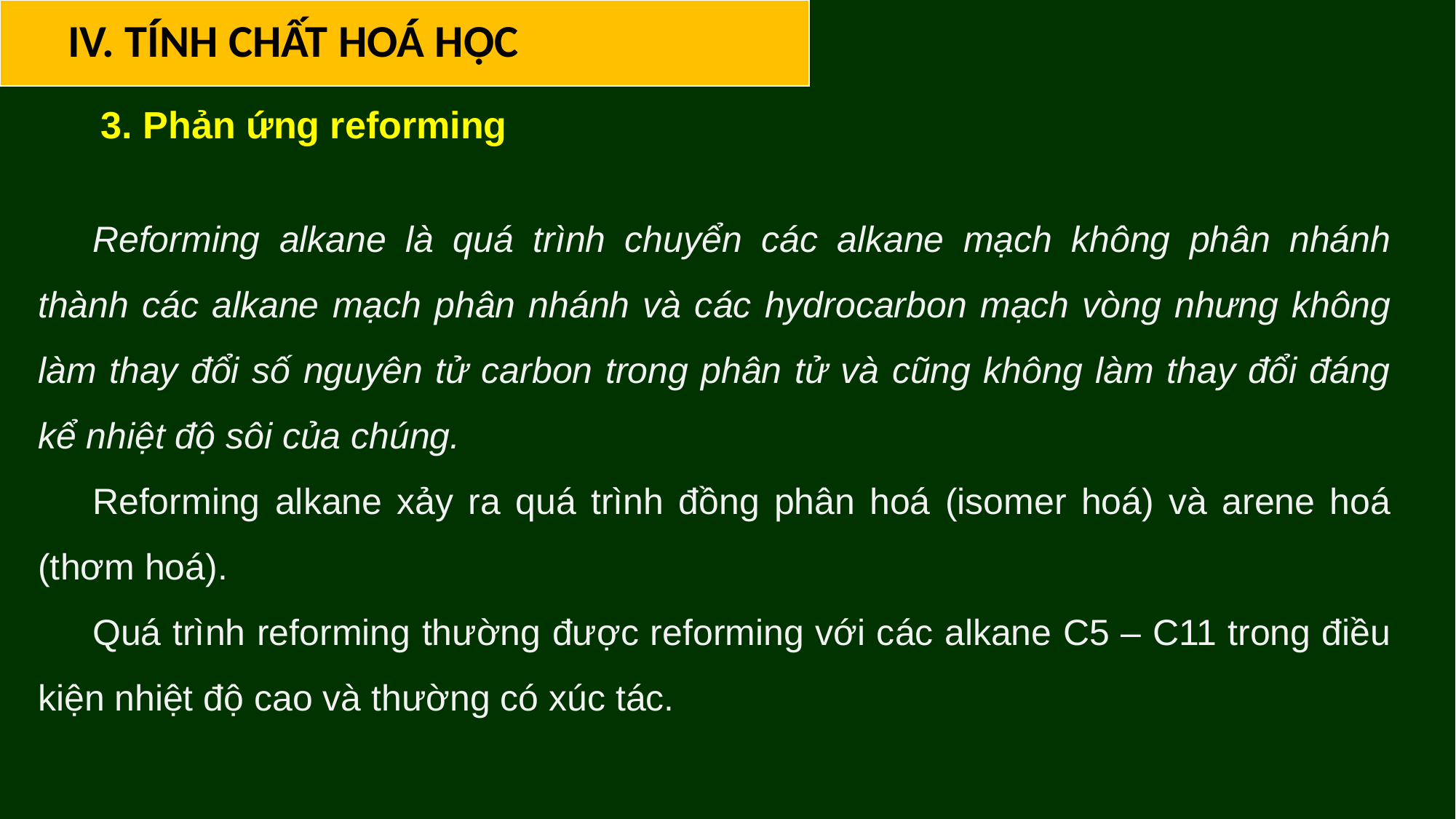

IV. TÍNH CHẤT HOÁ HỌC
3. Phản ứng reforming
Reforming alkane là quá trình chuyển các alkane mạch không phân nhánh thành các alkane mạch phân nhánh và các hydrocarbon mạch vòng nhưng không làm thay đổi số nguyên tử carbon trong phân tử và cũng không làm thay đổi đáng kể nhiệt độ sôi của chúng.
Reforming alkane xảy ra quá trình đồng phân hoá (isomer hoá) và arene hoá (thơm hoá).
Quá trình reforming thường được reforming với các alkane C5 – C11 trong điều kiện nhiệt độ cao và thường có xúc tác.